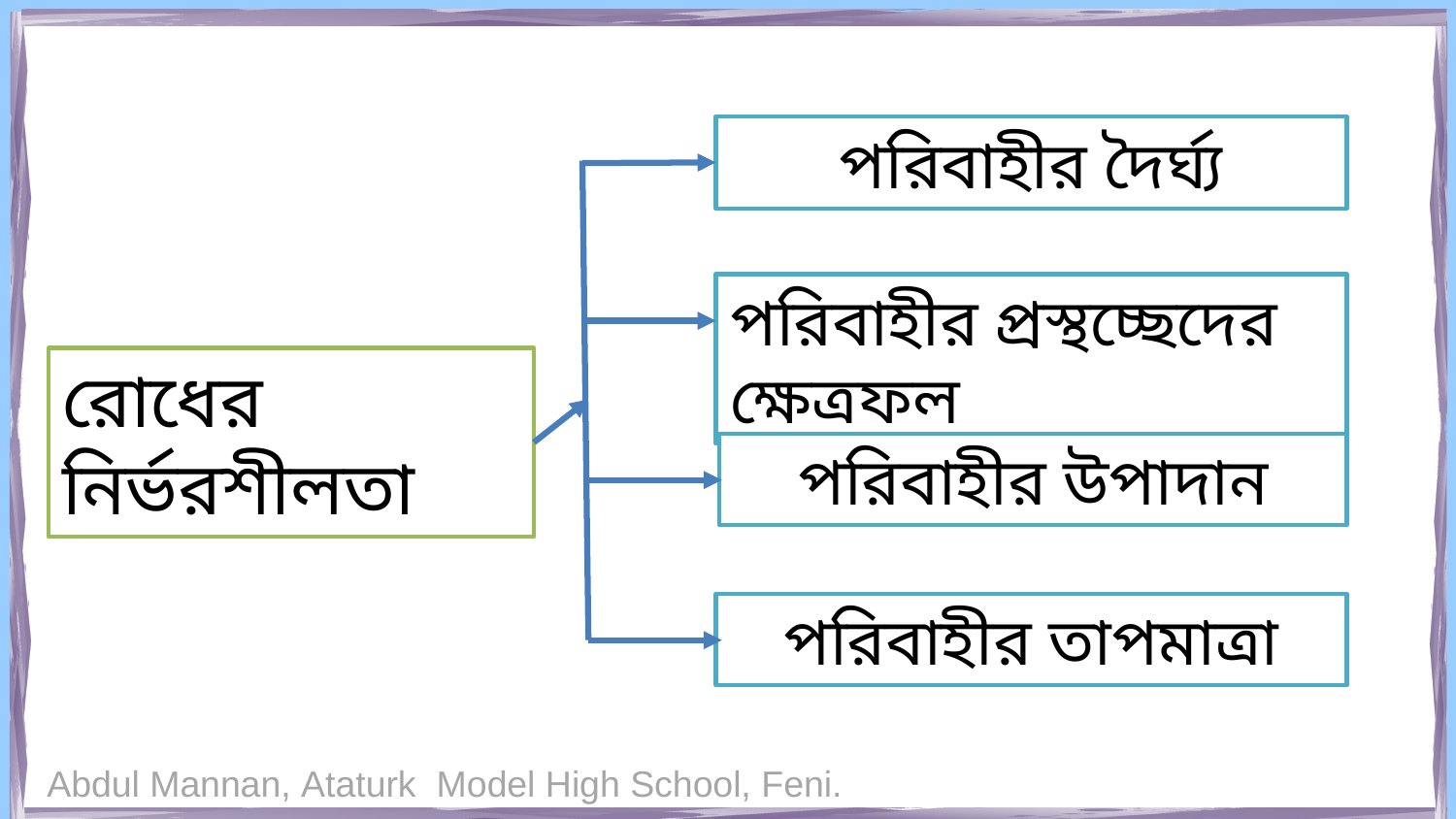

পরিবাহীর দৈর্ঘ্য
রোধের নির্ভরশীলতা
পরিবাহীর প্রস্থচ্ছেদের ক্ষেত্রফল
পরিবাহীর উপাদান
পরিবাহীর তাপমাত্রা